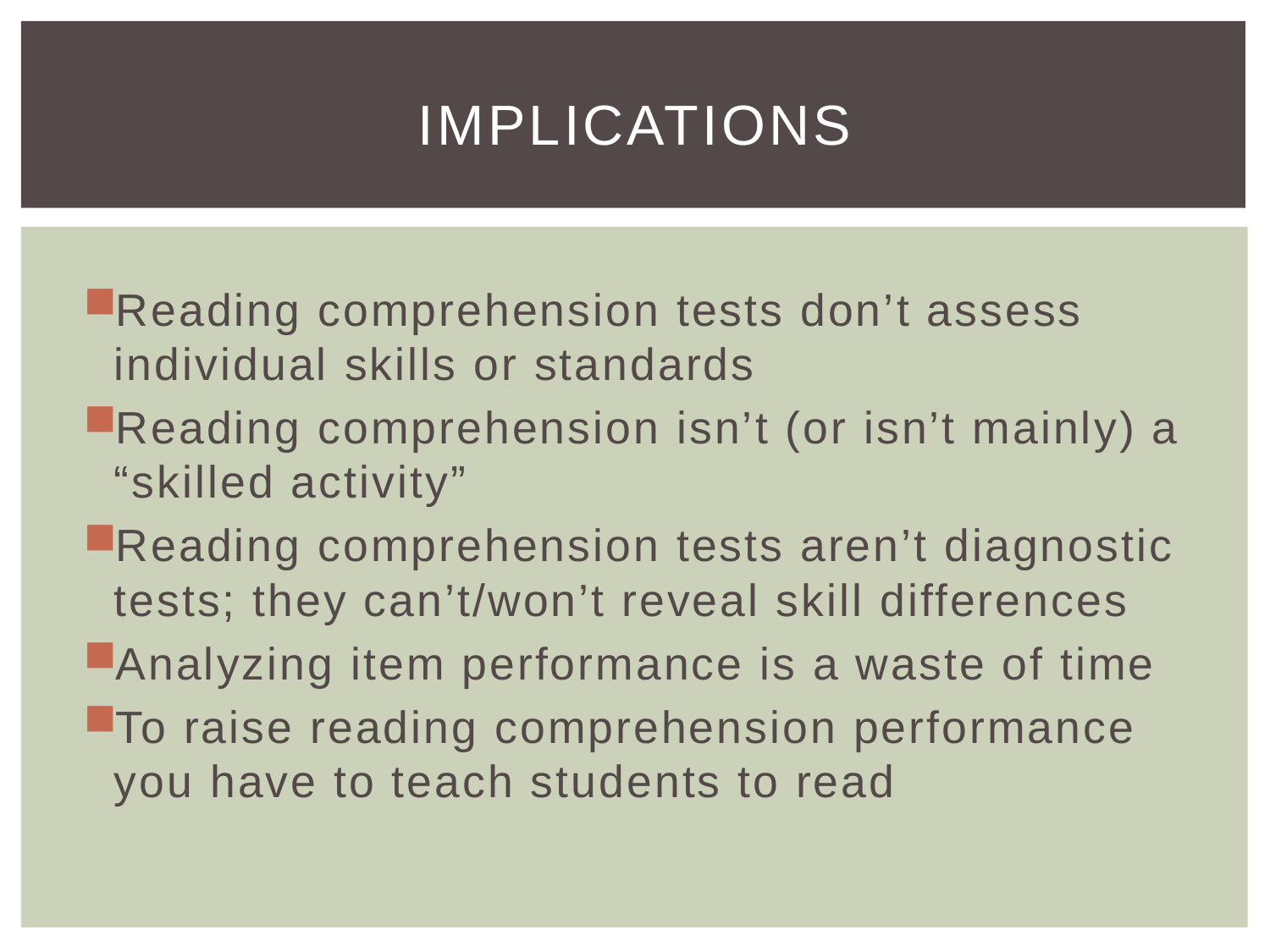

# implications
Reading comprehension tests don’t assess individual skills or standards
Reading comprehension isn’t (or isn’t mainly) a “skilled activity”
Reading comprehension tests aren’t diagnostic tests; they can’t/won’t reveal skill differences
Analyzing item performance is a waste of time
To raise reading comprehension performance you have to teach students to read